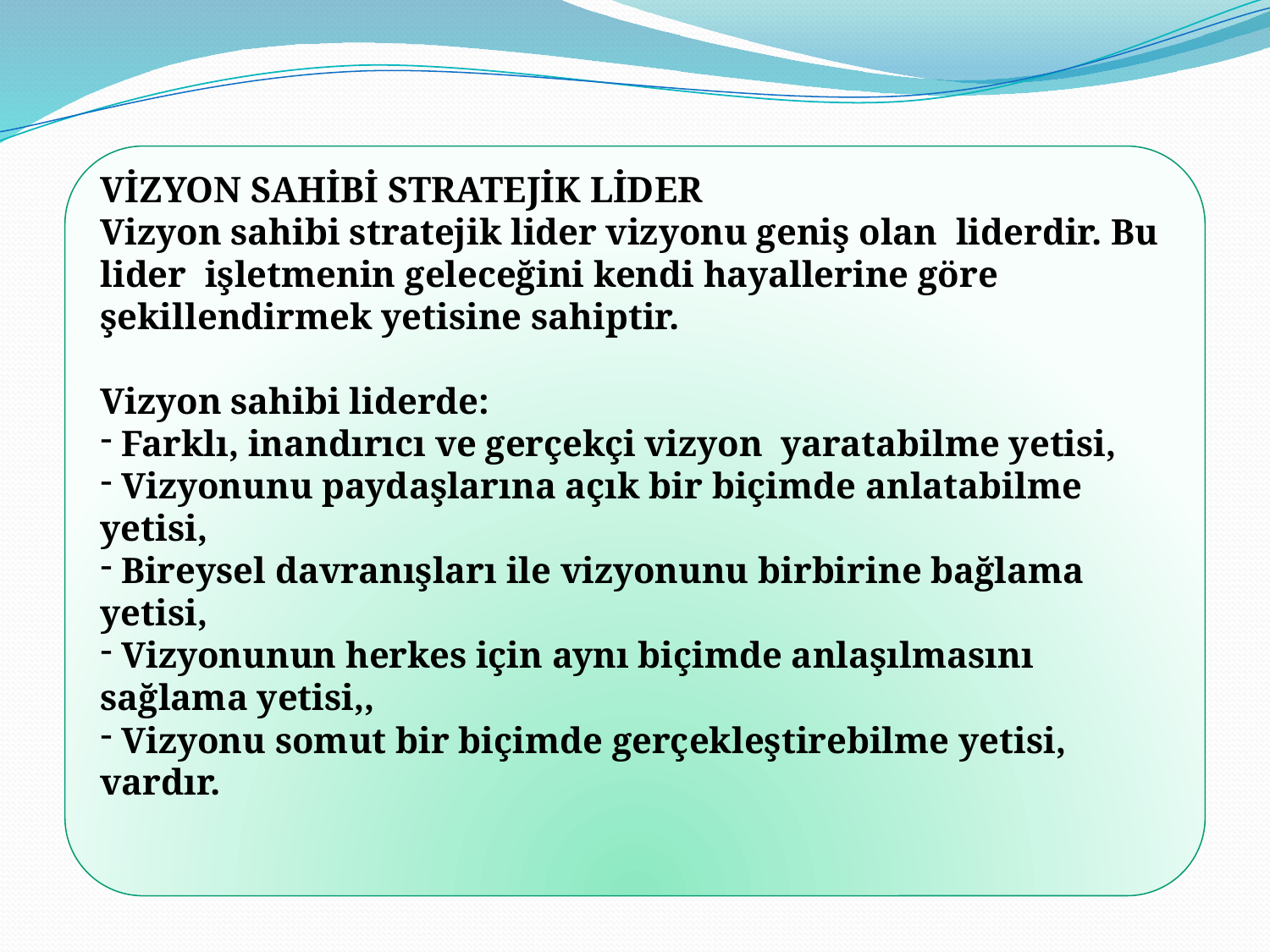

VİZYON SAHİBİ STRATEJİK LİDER
Vizyon sahibi stratejik lider vizyonu geniş olan  liderdir. Bu lider  işletmenin geleceğini kendi hayallerine göre şekillendirmek yetisine sahiptir.

Vizyon sahibi liderde:
 Farklı, inandırıcı ve gerçekçi vizyon  yaratabilme yetisi,
 Vizyonunu paydaşlarına açık bir biçimde anlatabilme yetisi,
 Bireysel davranışları ile vizyonunu birbirine bağlama yetisi,
 Vizyonunun herkes için aynı biçimde anlaşılmasını sağlama yetisi,,
 Vizyonu somut bir biçimde gerçekleştirebilme yetisi,
vardır.